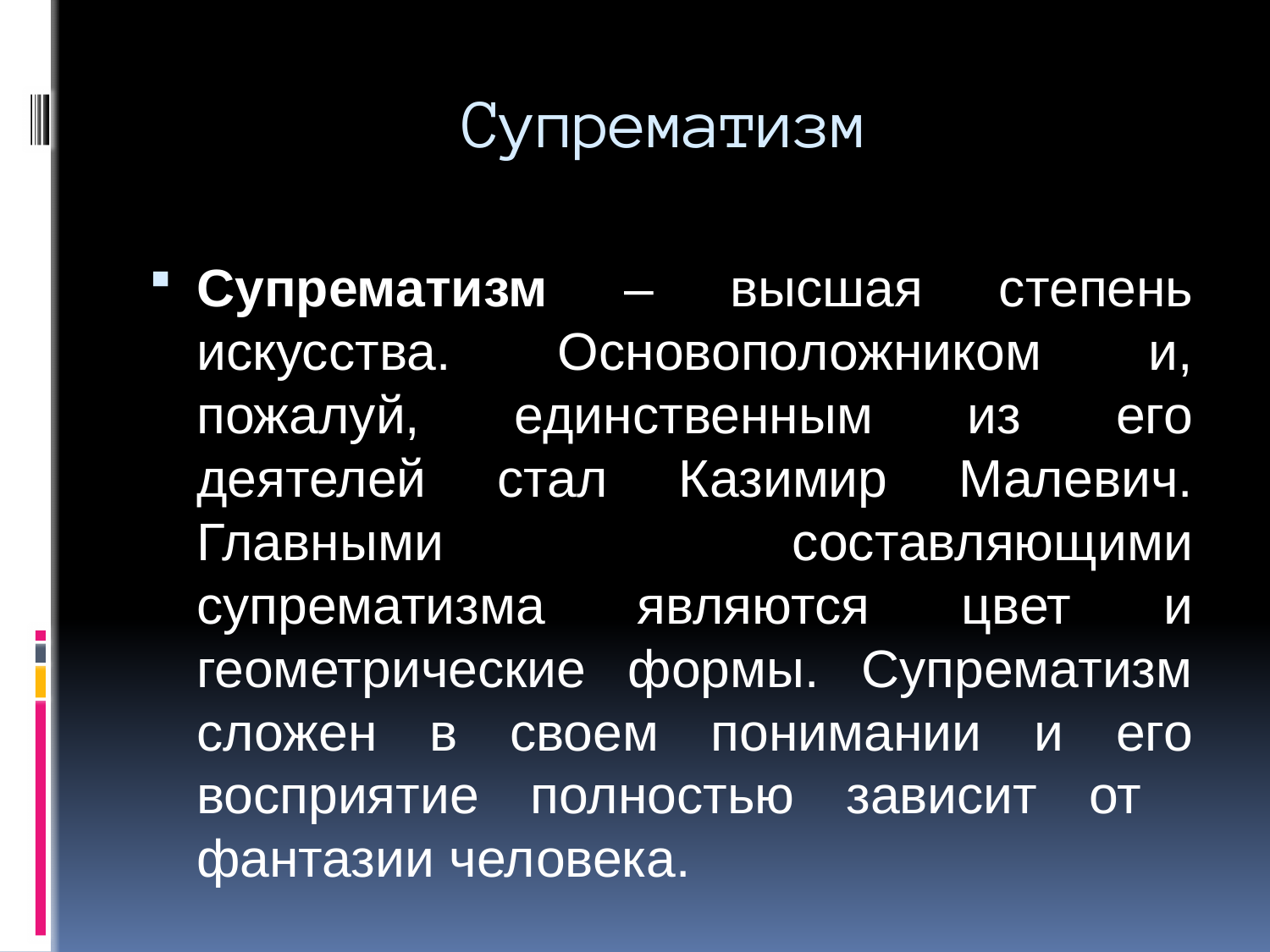

# Супрематизм
Супрематизм – высшая степень искусства. Основоположником и, пожалуй, единственным из его деятелей стал Казимир Малевич. Главными составляющими супрематизма являются цвет и геометрические формы. Супрематизм сложен в своем понимании и его восприятие полностью зависит от  фантазии человека.